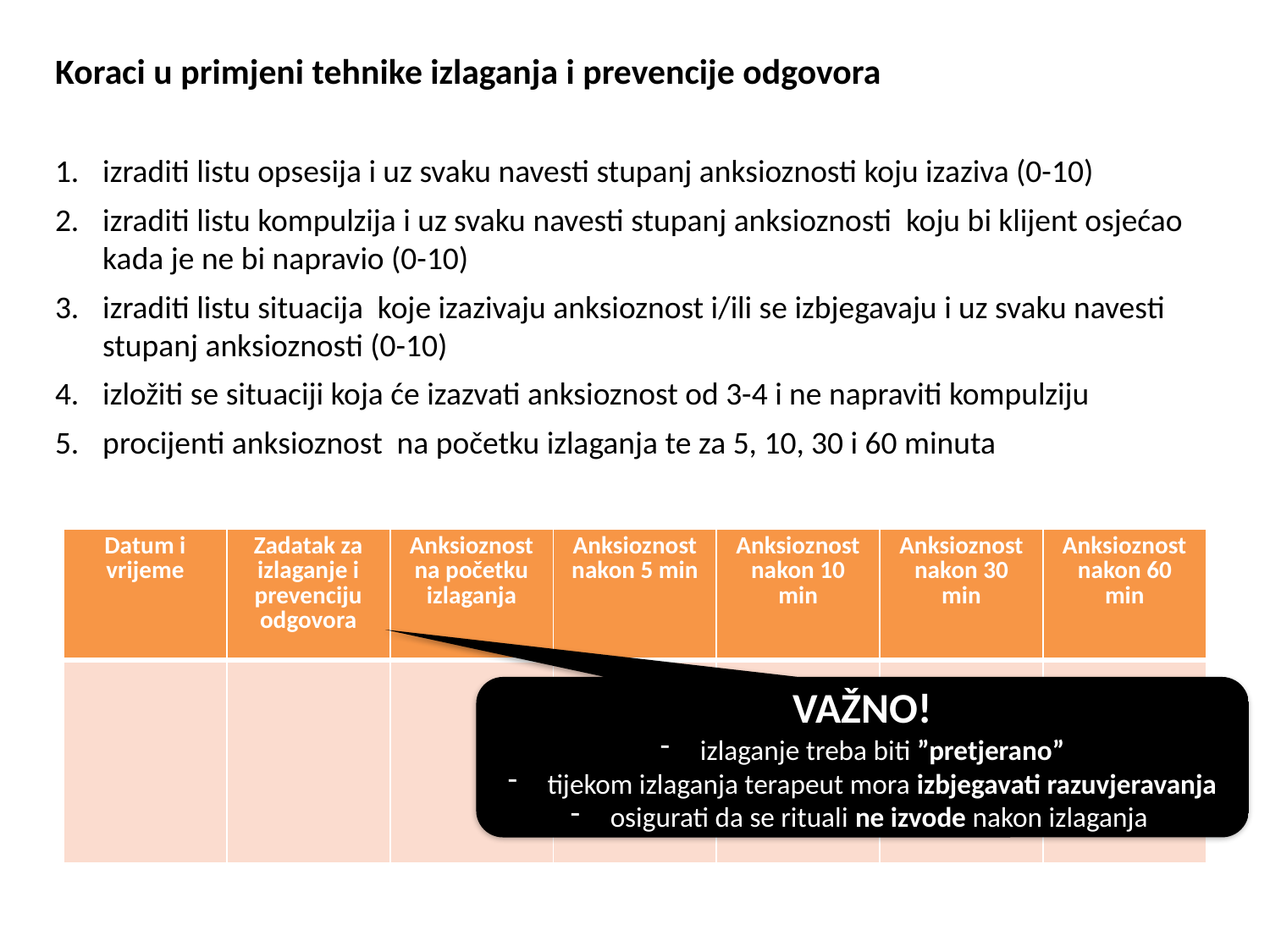

Koraci u primjeni tehnike izlaganja i prevencije odgovora

izraditi listu opsesija i uz svaku navesti stupanj anksioznosti koju izaziva (0-10)
izraditi listu kompulzija i uz svaku navesti stupanj anksioznosti  koju bi klijent osjećao kada je ne bi napravio (0-10)
izraditi listu situacija  koje izazivaju anksioznost i/ili se izbjegavaju i uz svaku navesti stupanj anksioznosti (0-10)
izložiti se situaciji koja će izazvati anksioznost od 3-4 i ne napraviti kompulziju
procijenti anksioznost  na početku izlaganja te za 5, 10, 30 i 60 minuta
| Datum i vrijeme | Zadatak za izlaganje i prevenciju odgovora | Anksioznost na početku izlaganja | Anksioznost nakon 5 min | Anksioznost nakon 10 min | Anksioznost nakon 30 min | Anksioznost nakon 60 min |
| --- | --- | --- | --- | --- | --- | --- |
|  |  |  |  |  |  |  |
VAŽNO!
izlaganje treba biti ”pretjerano”
tijekom izlaganja terapeut mora izbjegavati razuvjeravanja
osigurati da se rituali ne izvode nakon izlaganja